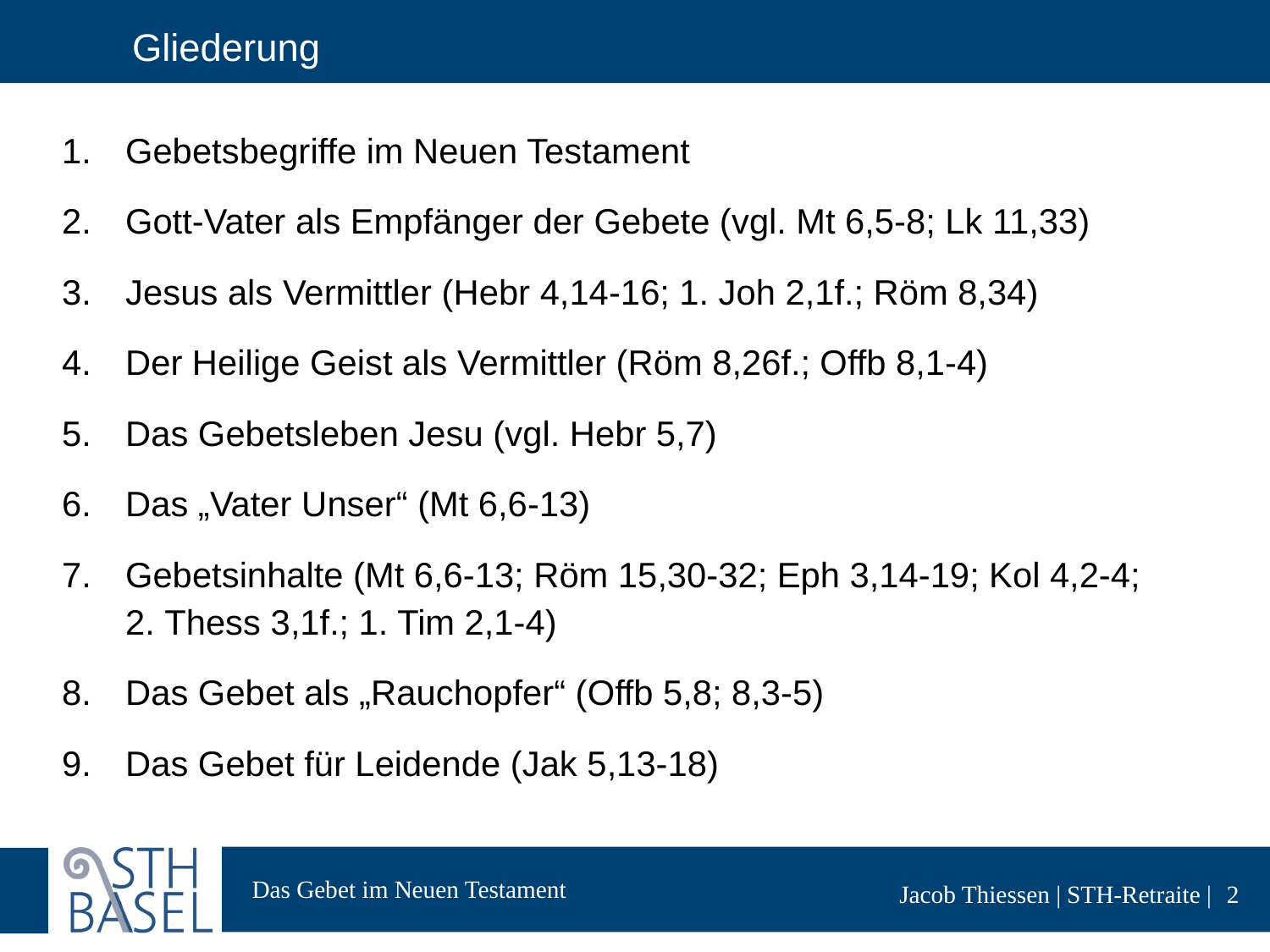

# Gliederung
Gebetsbegriffe im Neuen Testament
Gott-Vater als Empfänger der Gebete (vgl. Mt 6,5-8; Lk 11,33)
Jesus als Vermittler (Hebr 4,14-16; 1. Joh 2,1f.; Röm 8,34)
Der Heilige Geist als Vermittler (Röm 8,26f.; Offb 8,1-4)
Das Gebetsleben Jesu (vgl. Hebr 5,7)
Das „Vater Unser“ (Mt 6,6-13)
Gebetsinhalte (Mt 6,6-13; Röm 15,30-32; Eph 3,14-19; Kol 4,2-4; 2. Thess 3,1f.; 1. Tim 2,1-4)
Das Gebet als „Rauchopfer“ (Offb 5,8; 8,3-5)
Das Gebet für Leidende (Jak 5,13-18)

2